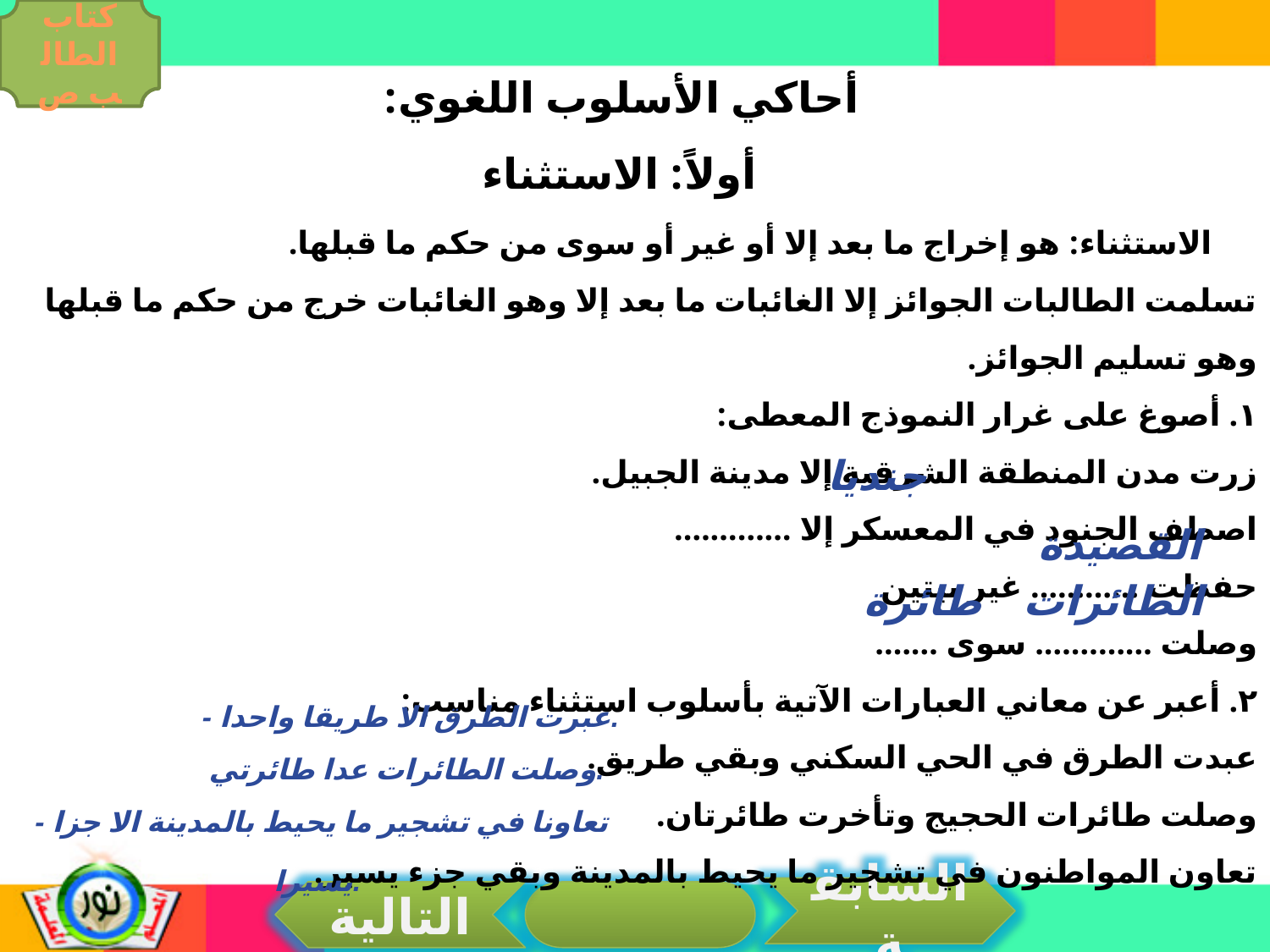

كتاب الطالب ص
أحاكي الأسلوب اللغوي:
أولاً: الاستثناء
     الاستثناء: هو إخراج ما بعد إلا أو غير أو سوى من حكم ما قبلها.
تسلمت الطالبات الجوائز إلا الغائبات ما بعد إلا وهو الغائبات خرج من حكم ما قبلها وهو تسليم الجوائز.
١. أصوغ على غرار النموذج المعطى:
زرت مدن المنطقة الشرقية إلا مدينة الجبيل.
اصطف الجنود في المعسكر إلا ………….
حفظت ………… غير بيتين
وصلت …………. سوى …….
٢. أعبر عن معاني العبارات الآتية بأسلوب استثناء مناسب:
عبدت الطرق في الحي السكني وبقي طريق.
وصلت طائرات الحجيج وتأخرت طائرتان.
تعاون المواطنون في تشجير ما يحيط بالمدينة وبقي جزء يسير.
جنديا
القصيدة
طائرة
الطائرات
 - عبرت الطرق الا طريقا واحدا.
وصلت الطائرات عدا طائرتي.
 - تعاونا في تشجير ما يحيط بالمدينة الا جزا يسيرا.

السابقة

التالية